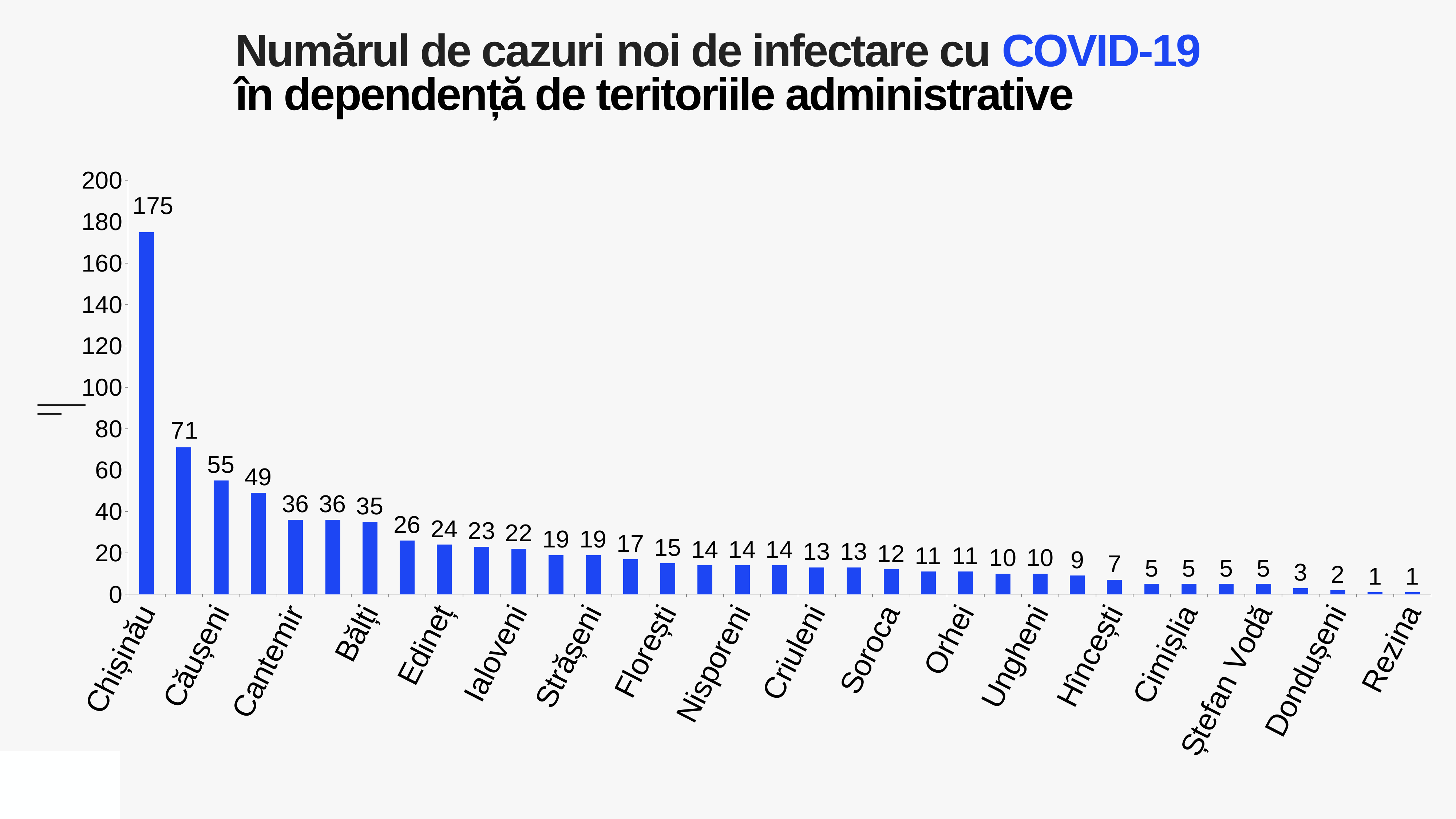

Numărul de cazuri noi de infectare cu COVID-19
în dependență de teritoriile administrative

### Chart

| Category | Cazuri |
|---|---|
| Chișinău | 175.0 |
| Transnistria | 71.0 |
| Căușeni | 55.0 |
| Cahul | 49.0 |
| Cantemir | 36.0 |
| Sîngerei | 36.0 |
| Bălți | 35.0 |
| Comrat | 26.0 |
| Edineț | 24.0 |
| Anenii Noi | 23.0 |
| Ialoveni | 22.0 |
| Leova | 19.0 |
| Strășeni | 19.0 |
| Briceni | 17.0 |
| Florești | 15.0 |
| Drochia | 14.0 |
| Nisporeni | 14.0 |
| Vulcănești | 14.0 |
| Criuleni | 13.0 |
| Rîșcani | 13.0 |
| Soroca | 12.0 |
| Fălești | 11.0 |
| Orhei | 11.0 |
| Ceadîr-Lunga | 10.0 |
| Ungheni | 10.0 |
| Basarabeasca | 9.0 |
| Hîncești | 7.0 |
| Călărași | 5.0 |
| Cimișlia | 5.0 |
| Glodeni | 5.0 |
| Ștefan Vodă | 5.0 |
| Șoldănești | 3.0 |
| Dondușeni | 2.0 |
| Dubăsari | 1.0 |
| Rezina | 1.0 |